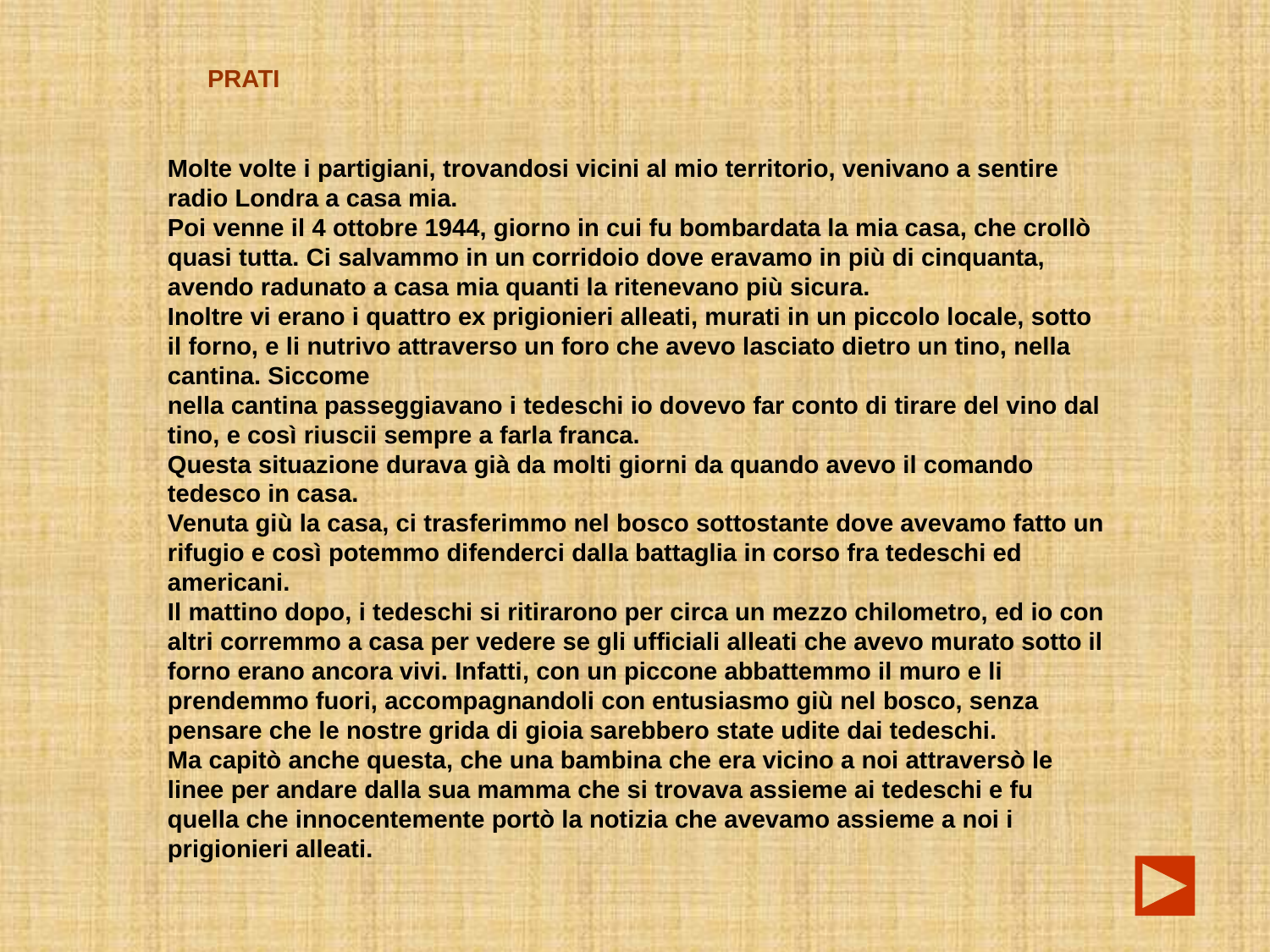

PRATI
Molte volte i partigiani, trovandosi vicini al mio territorio, venivano a sentire radio Londra a casa mia.
Poi venne il 4 ottobre 1944, giorno in cui fu bombardata la mia casa, che crollò quasi tutta. Ci salvammo in un corridoio dove eravamo in più di cinquanta, avendo radunato a casa mia quanti la ritenevano più sicura.
Inoltre vi erano i quattro ex prigionieri alleati, murati in un piccolo locale, sotto il forno, e li nutrivo attraverso un foro che avevo lasciato dietro un tino, nella cantina. Siccome
nella cantina passeggiavano i tedeschi io dovevo far conto di tirare del vino dal tino, e così riuscii sempre a farla franca.
Questa situazione durava già da molti giorni da quando avevo il comando tedesco in casa.
Venuta giù la casa, ci trasferimmo nel bosco sottostante dove avevamo fatto un rifugio e così potemmo difenderci dalla battaglia in corso fra tedeschi ed americani.
Il mattino dopo, i tedeschi si ritirarono per circa un mezzo chilometro, ed io con altri corremmo a casa per vedere se gli ufficiali alleati che avevo murato sotto il forno erano ancora vivi. Infatti, con un piccone abbattemmo il muro e li prendemmo fuori, accompagnandoli con entusiasmo giù nel bosco, senza pensare che le nostre grida di gioia sarebbero state udite dai tedeschi.
Ma capitò anche questa, che una bambina che era vicino a noi attraversò le linee per andare dalla sua mamma che si trovava assieme ai tedeschi e fu quella che innocentemente portò la notizia che avevamo assieme a noi i prigionieri alleati.